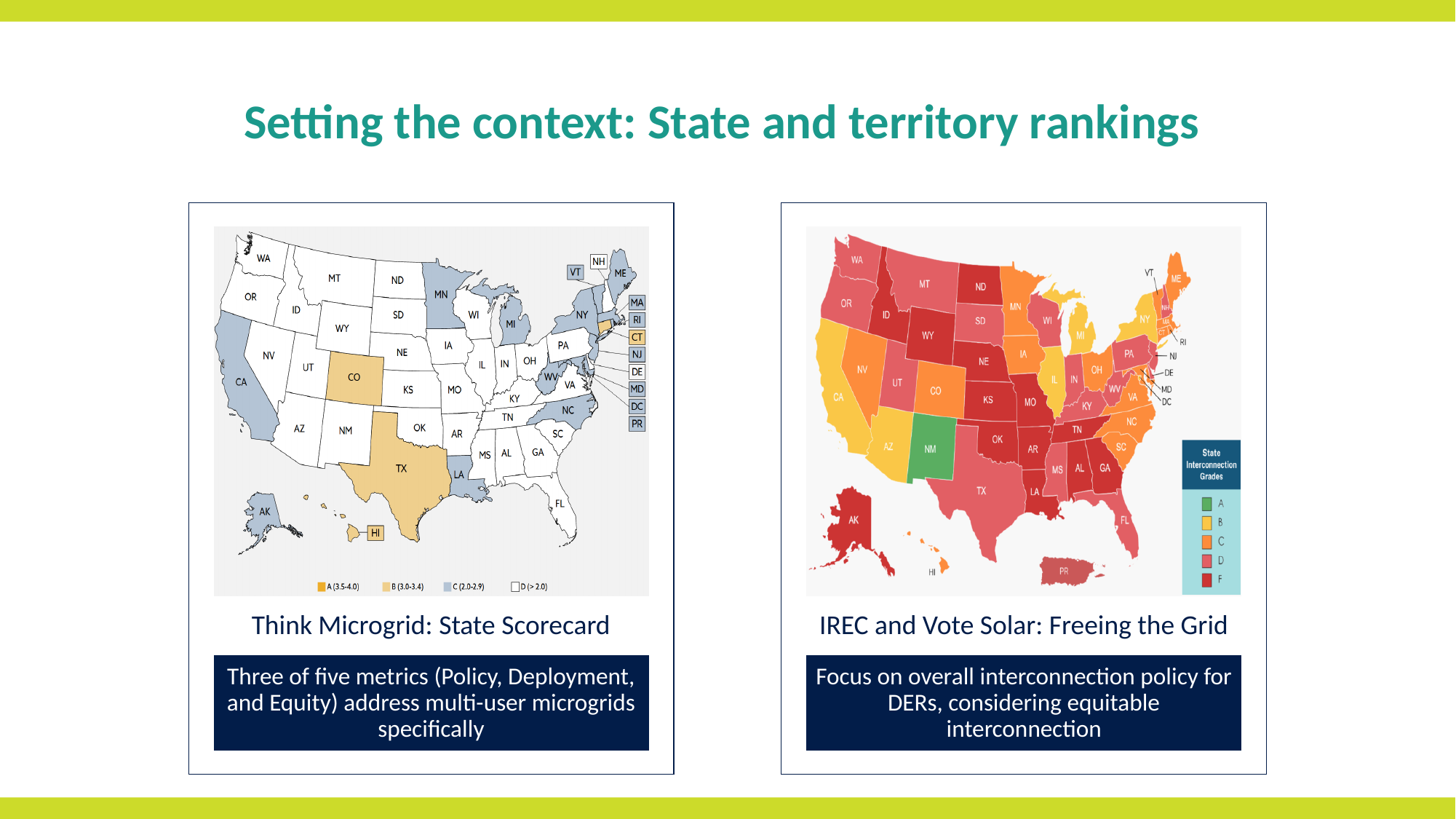

# Setting the context: State and territory rankings
Three of five metrics (Policy, Deployment, and Equity) address multi-user microgrids specifically
Think Microgrid: State Scorecard
Focus on overall interconnection policy for DERs, considering equitable interconnection
IREC and Vote Solar: Freeing the Grid